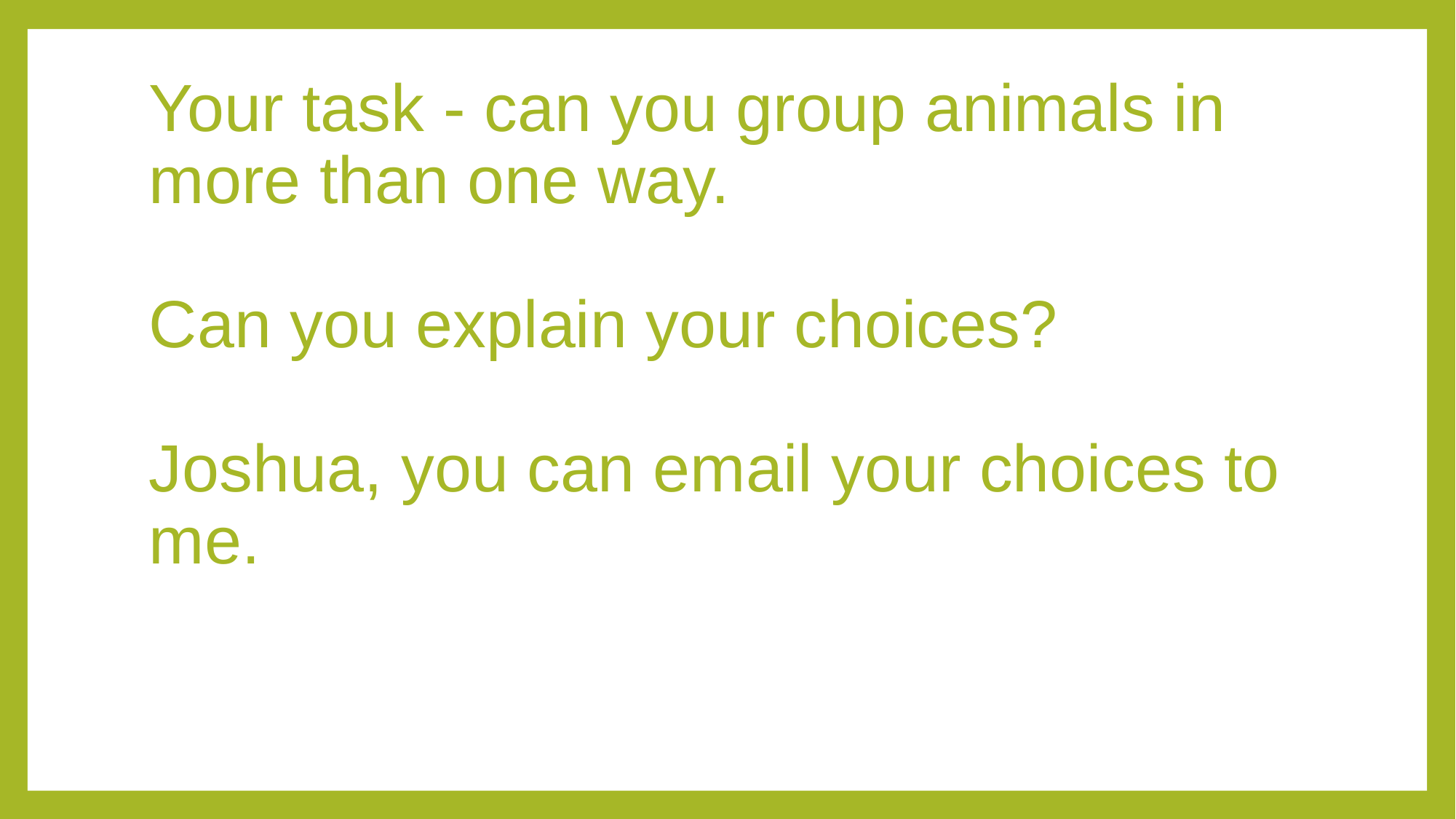

# Your task - can you group animals in more than one way.

Can you explain your choices?

Joshua, you can email your choices to me.